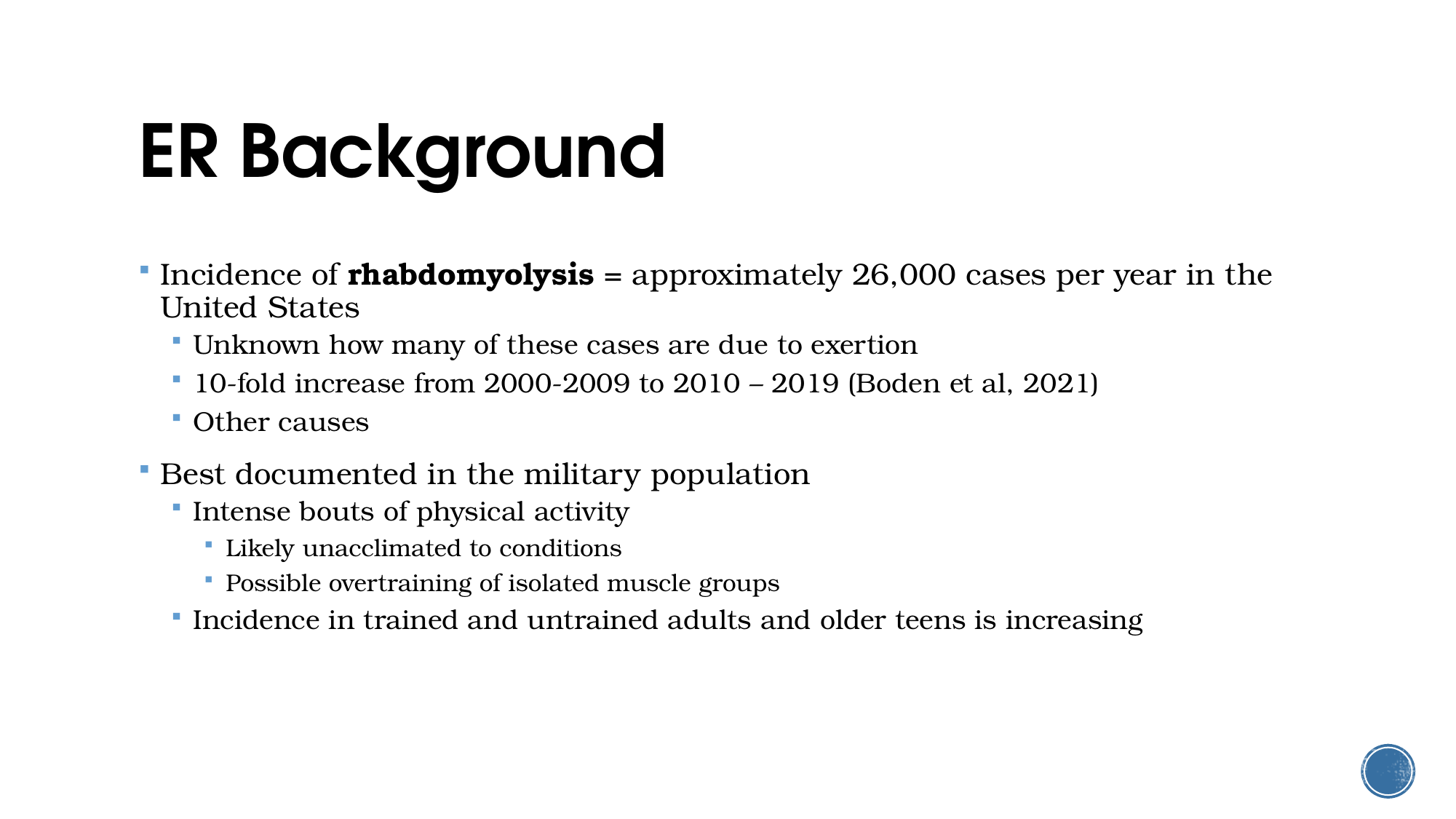

# ER Background
Incidence of rhabdomyolysis = approximately 26,000 cases per year in the United States
Unknown how many of these cases are due to exertion
10-fold increase from 2000-2009 to 2010 – 2019 (Boden et al, 2021)
Other causes
Best documented in the military population
Intense bouts of physical activity
Likely unacclimated to conditions
Possible overtraining of isolated muscle groups
Incidence in trained and untrained adults and older teens is increasing